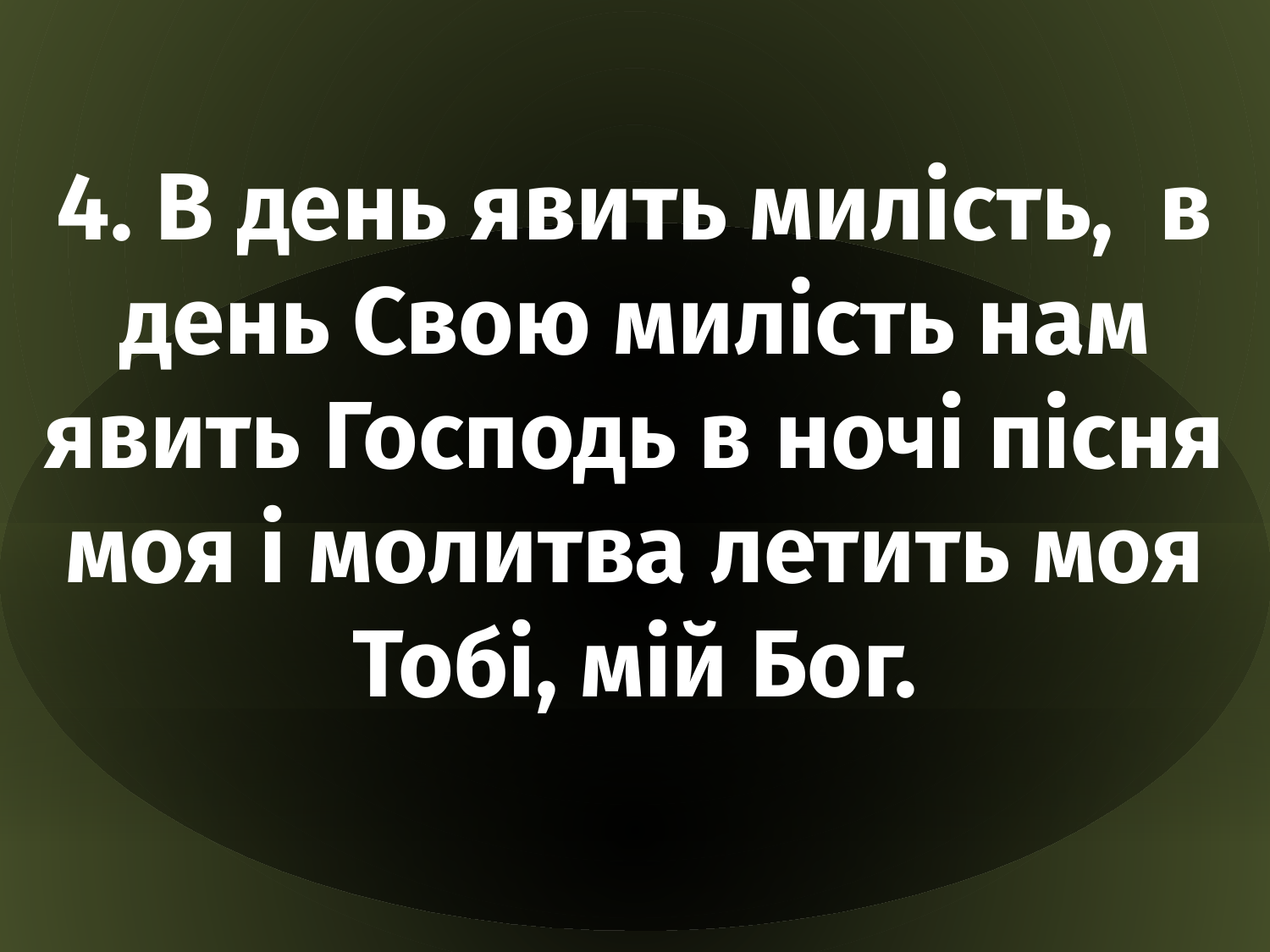

4. В день явить милість,  в день Свою милість нам явить Господь в ночі пісня моя і молитва летить моя Тобі, мій Бог.